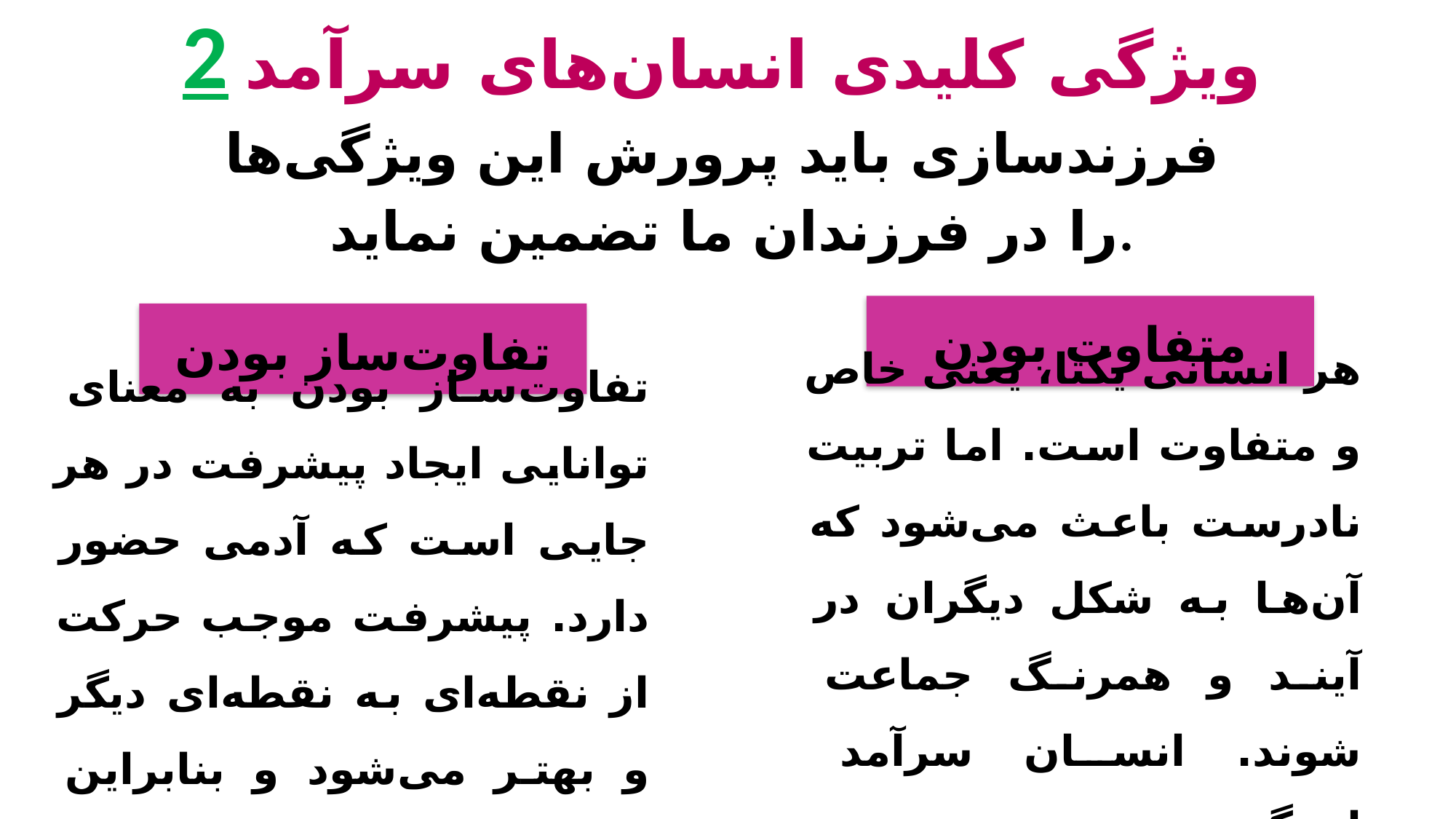

2 ویژگی کلیدی انسان‌های سرآمد
فرزندسازی باید پرورش این ویژگی‌ها
 را در فرزندان ما تضمین نماید.
متفاوت بودن
تفاوت‌ساز بودن
هر انسانی یکتا، یعنی خاص و متفاوت است. اما تربیت نادرست باعث می‌شود که آن‌ها به شکل دیگران در آیند و همرنگ جماعت شوند. انسان سرآمد این‌گونه نیست.
تفاوت‌ساز بودن به معنای توانایی ایجاد پیشرفت در هر جایی است که آدمی حضور دارد. پیشرفت موجب حرکت از نقطه‌ای به نقطه‌ای دیگر و بهتر می‌شود و بنابراین تفاوت ایجاد می‌کند.